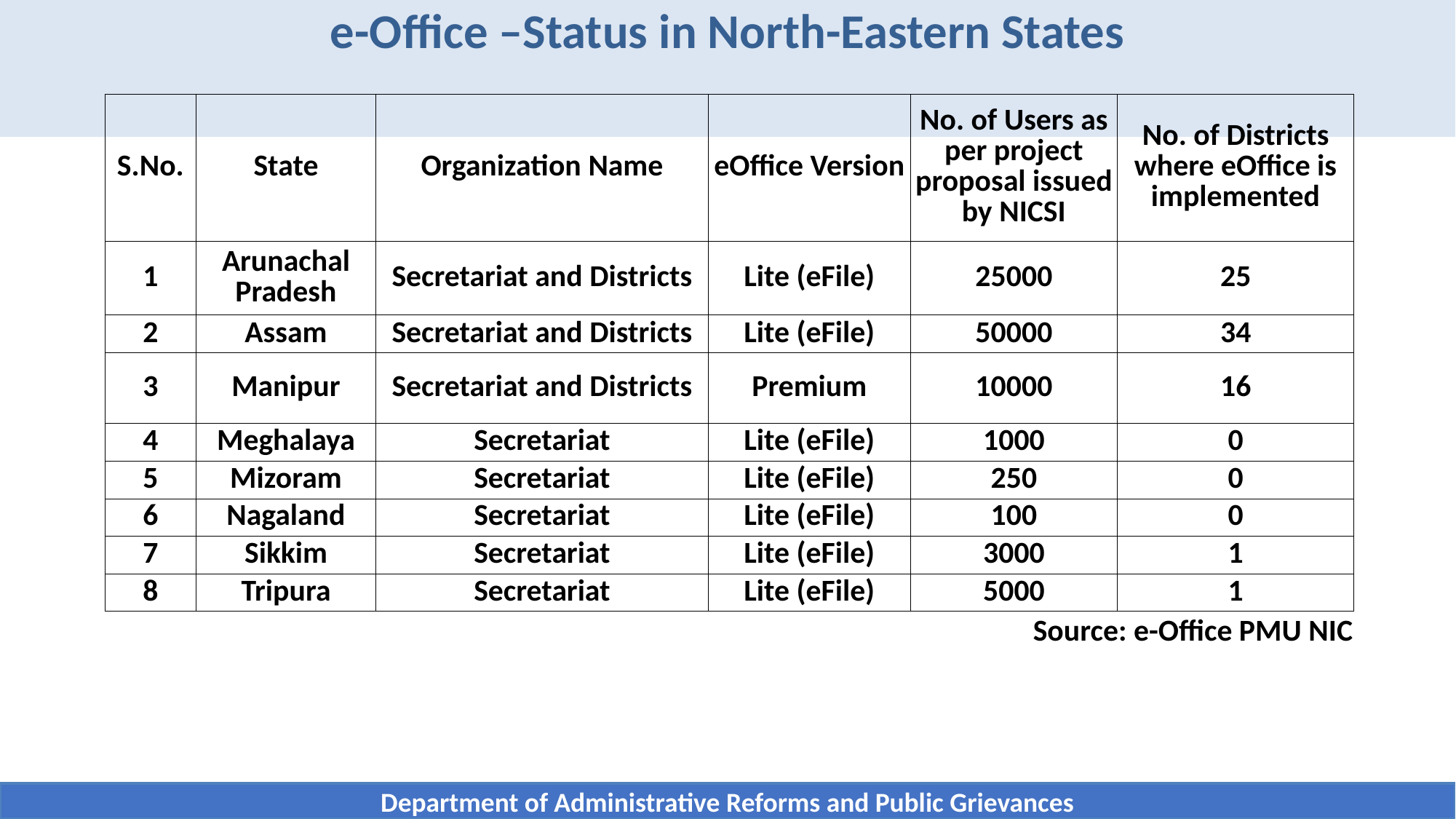

# e-Office –Status in North-Eastern States
| S.No. | State | Organization Name | eOffice Version | No. of Users as per project proposal issued by NICSI | No. of Districts where eOffice is implemented |
| --- | --- | --- | --- | --- | --- |
| 1 | Arunachal Pradesh | Secretariat and Districts | Lite (eFile) | 25000 | 25 |
| 2 | Assam | Secretariat and Districts | Lite (eFile) | 50000 | 34 |
| 3 | Manipur | Secretariat and Districts | Premium | 10000 | 16 |
| 4 | Meghalaya | Secretariat | Lite (eFile) | 1000 | 0 |
| 5 | Mizoram | Secretariat | Lite (eFile) | 250 | 0 |
| 6 | Nagaland | Secretariat | Lite (eFile) | 100 | 0 |
| 7 | Sikkim | Secretariat | Lite (eFile) | 3000 | 1 |
| 8 | Tripura | Secretariat | Lite (eFile) | 5000 | 1 |
| Source: e-Office PMU NIC |  |  |  |  |  |
Department of Administrative Reforms and Public Grievances